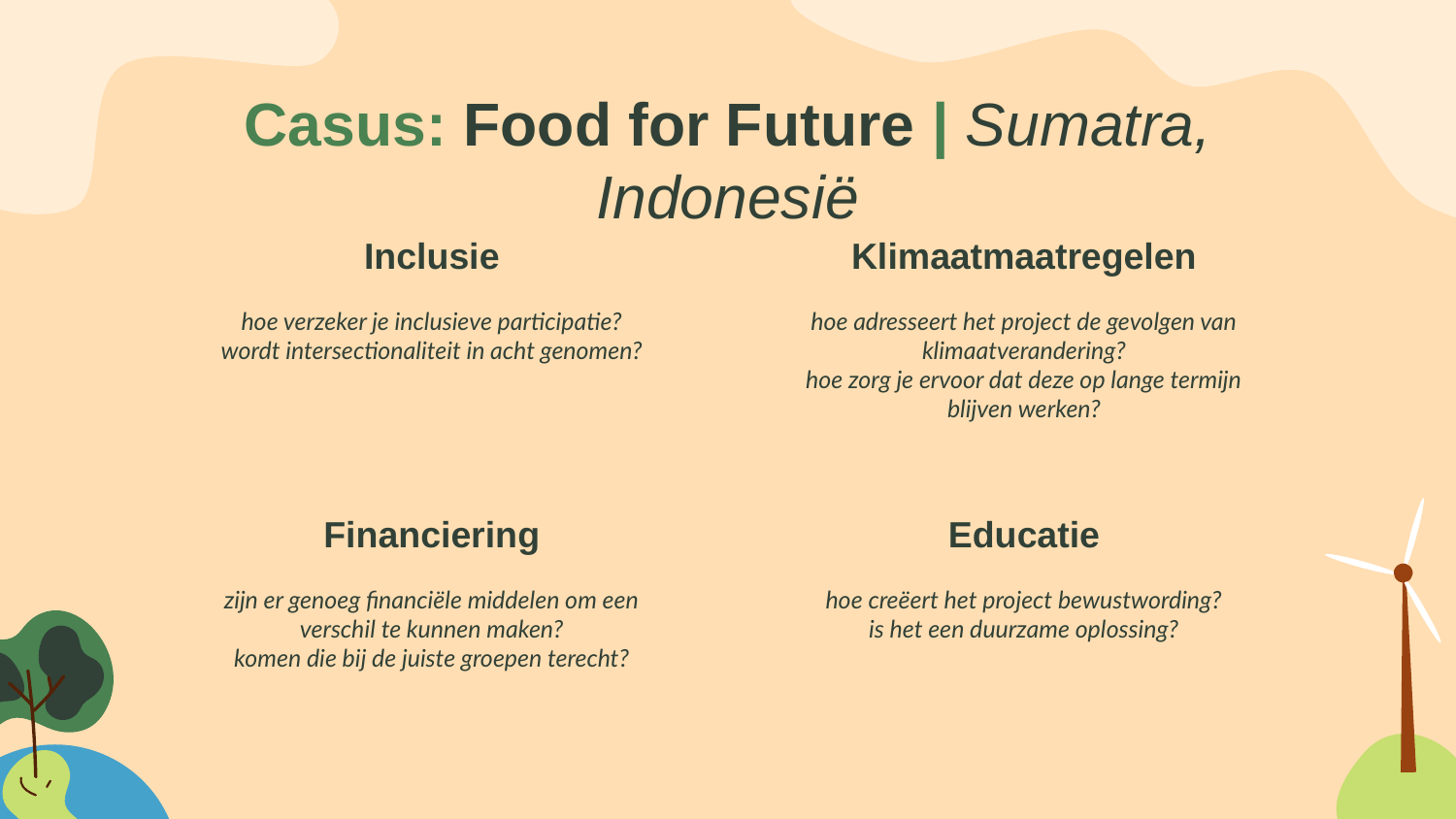

# Casus: Food for Future | Sumatra, Indonesië
Inclusie
Klimaatmaatregelen
hoe verzeker je inclusieve participatie?
wordt intersectionaliteit in acht genomen?
hoe adresseert het project de gevolgen van klimaatverandering?
hoe zorg je ervoor dat deze op lange termijn blijven werken?
Financiering
Educatie
zijn er genoeg financiële middelen om een verschil te kunnen maken?
komen die bij de juiste groepen terecht?
hoe creëert het project bewustwording?
is het een duurzame oplossing?